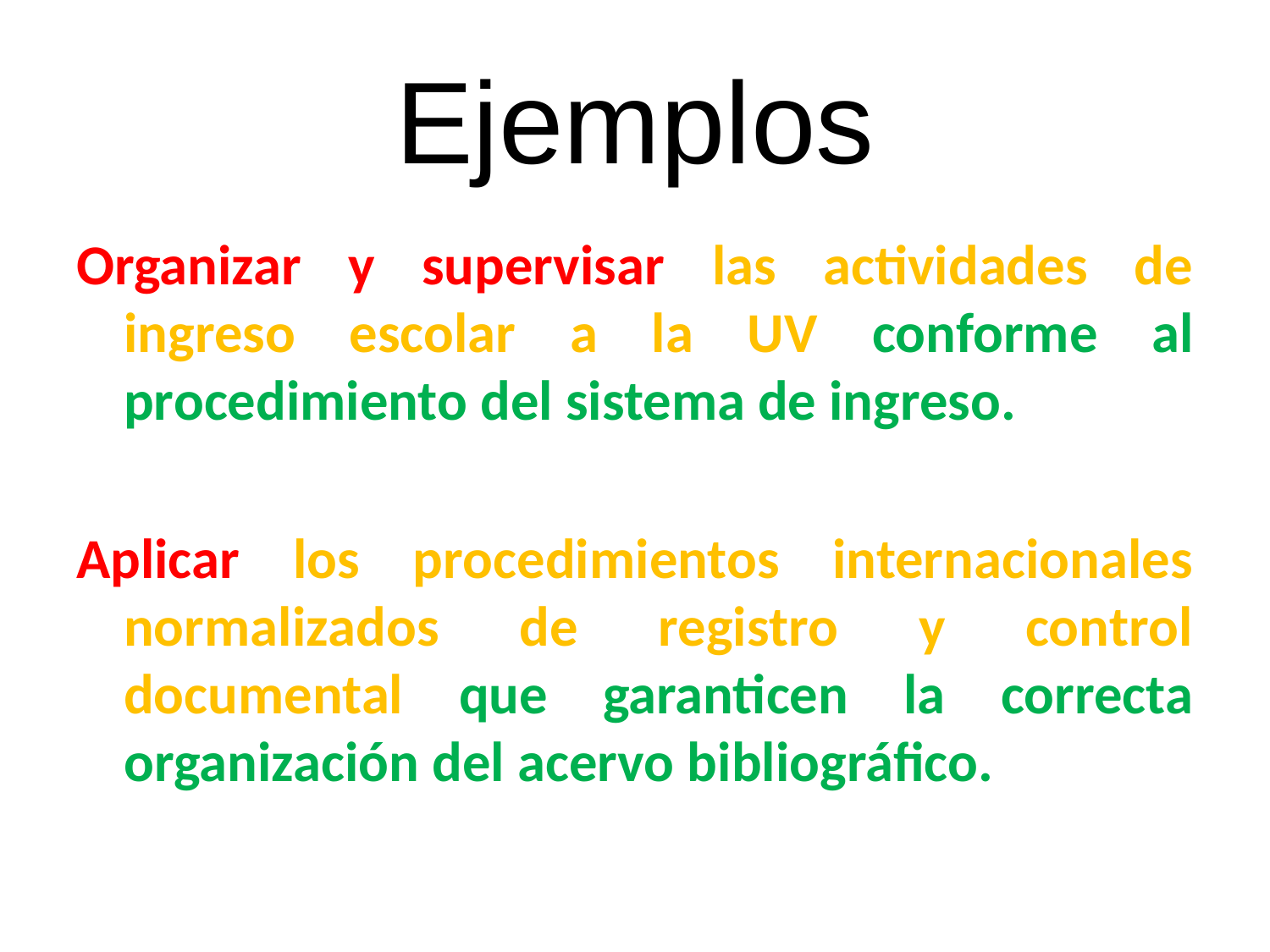

# Ejemplos
Organizar y supervisar las actividades de ingreso escolar a la UV conforme al procedimiento del sistema de ingreso.

Aplicar los procedimientos internacionales normalizados de registro y control documental que garanticen la correcta organización del acervo bibliográfico.